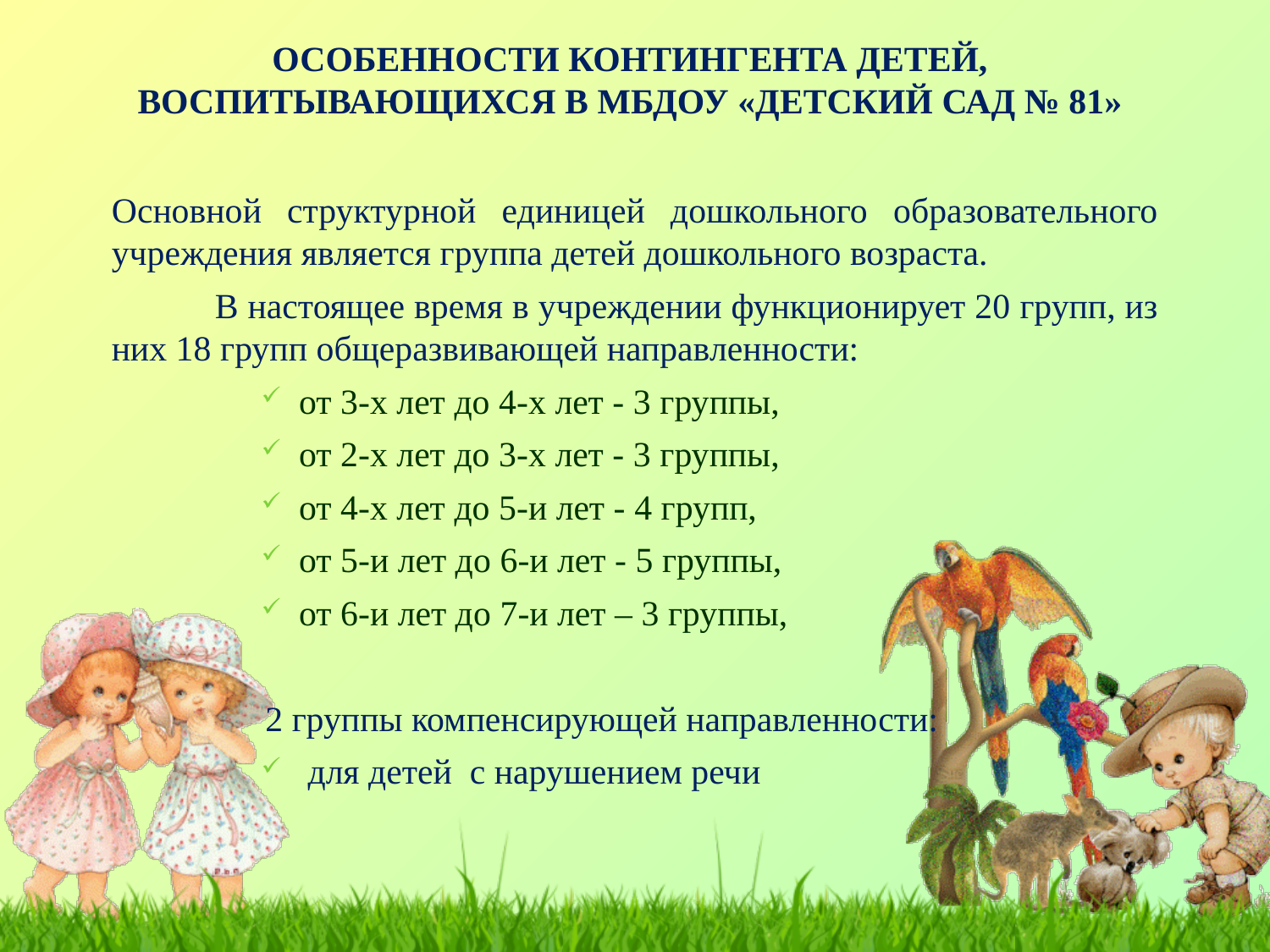

Особенности контингента детей, воспитывающихся в МБДОУ «Детский сад № 81»

Основной структурной единицей дошкольного образовательного учреждения является группа детей дошкольного возраста.
           В настоящее время в учреждении функционирует 20 групп, из них 18 групп общеразвивающей направленности:
от 3-х лет до 4-х лет - 3 группы,
от 2-х лет до 3-х лет - 3 группы,
от 4-х лет до 5-и лет - 4 групп,
от 5-и лет до 6-и лет - 5 группы,
от 6-и лет до 7-и лет – 3 группы,

      2 группы компенсирующей направленности:
 для детей  с нарушением речи